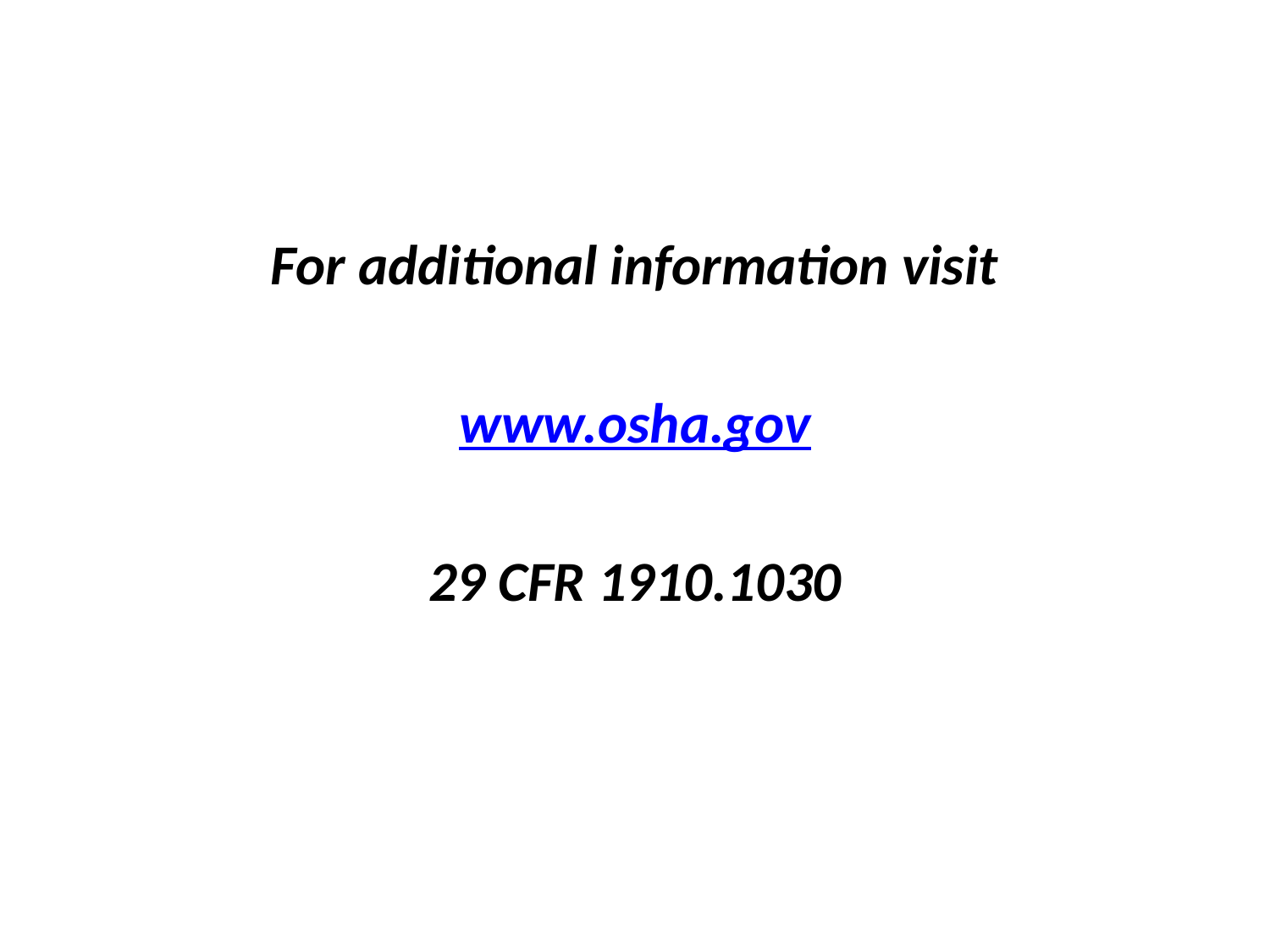

#
For additional information visit

www.osha.gov

29 CFR 1910.1030